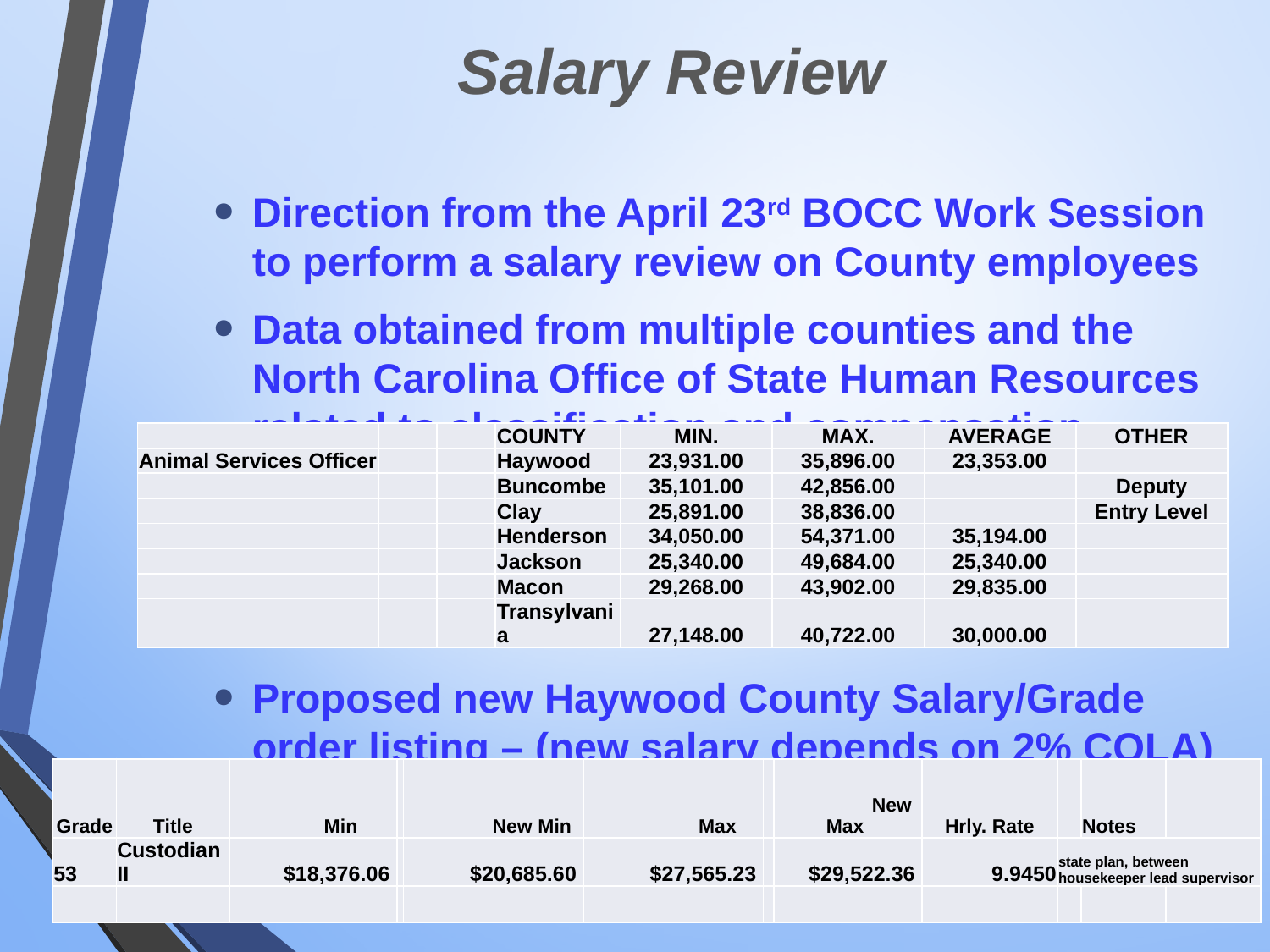

# Salary Review
Direction from the April 23rd BOCC Work Session to perform a salary review on County employees
Data obtained from multiple counties and the North Carolina Office of State Human Resources related to classification and compensation

Proposed new Haywood County Salary/Grade order listing – (new salary depends on 2% COLA)

|  |  |  | COUNTY | MIN. | MAX. | AVERAGE | OTHER |
| --- | --- | --- | --- | --- | --- | --- | --- |
| Animal Services Officer |  |  | Haywood | 23,931.00 | 35,896.00 | 23,353.00 |  |
|  |  |  | Buncombe | 35,101.00 | 42,856.00 |  | Deputy |
|  |  |  | Clay | 25,891.00 | 38,836.00 |  | Entry Level |
|  |  |  | Henderson | 34,050.00 | 54,371.00 | 35,194.00 |  |
|  |  |  | Jackson | 25,340.00 | 49,684.00 | 25,340.00 |  |
|  |  |  | Macon | 29,268.00 | 43,902.00 | 29,835.00 |  |
|  |  |  | Transylvania | 27,148.00 | 40,722.00 | 30,000.00 |  |
| Grade | Title | Min |  | New Min | Max |  | New Max | Hrly. Rate |  | Notes |  |
| --- | --- | --- | --- | --- | --- | --- | --- | --- | --- | --- | --- |
| 53 | Custodian II | $18,376.06 |  | $20,685.60 | $27,565.23 |  | $29,522.36 | 9.9450 | state plan, between housekeeper lead supervisor |  |  |
|  |  |  |  |  |  |  |  |  |  |  |  |